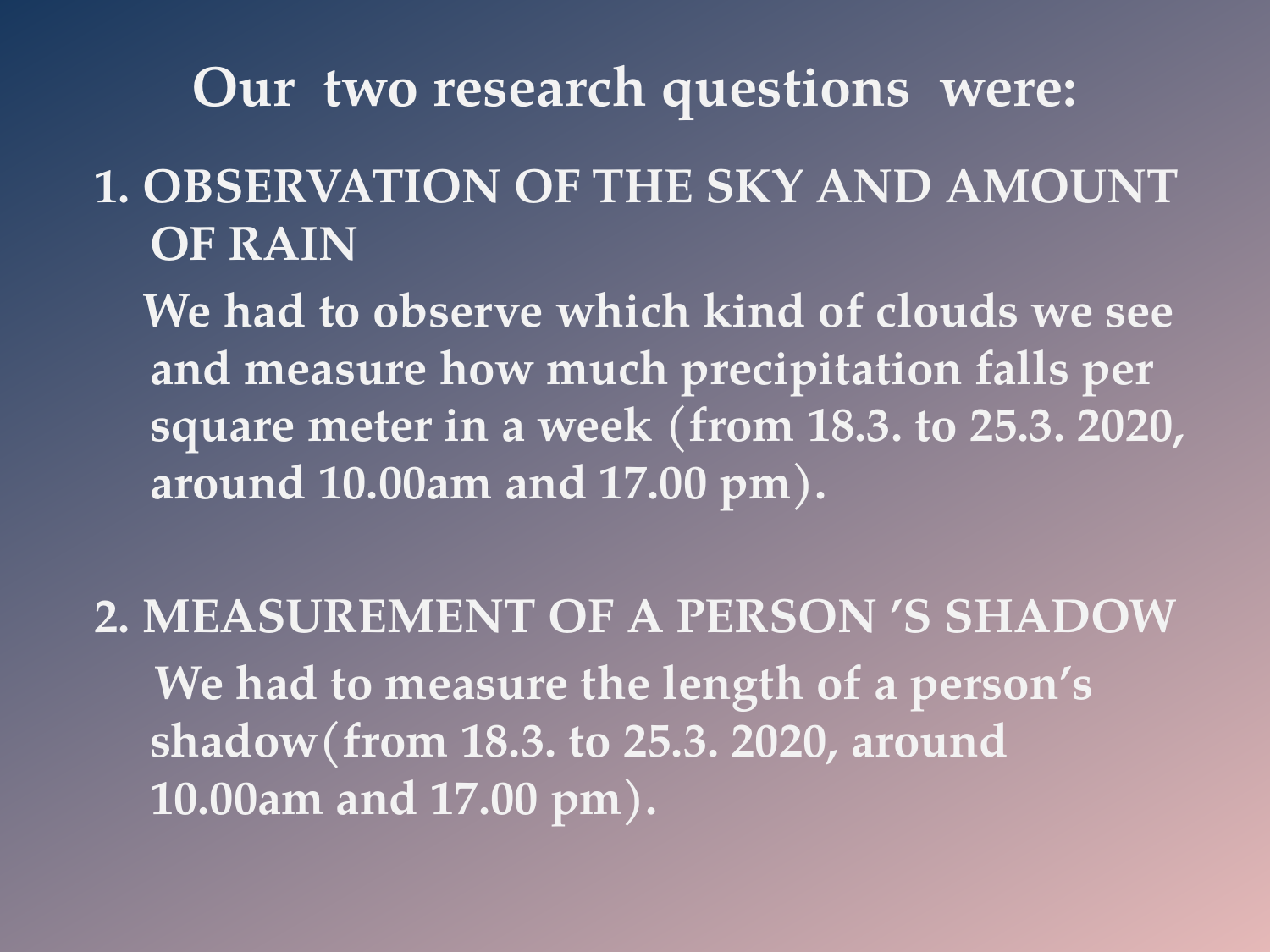

# Our  two research questions  were:
1. OBSERVATION OF THE SKY AND AMOUNT OF RAIN
    We had to observe which kind of clouds we see and measure how much precipitation falls per square meter in a week (from 18.3. to 25.3. 2020, around 10.00am and 17.00 pm).

2. MEASUREMENT OF A PERSON ’S SHADOW
     We had to measure the length of a person’s shadow(from 18.3. to 25.3. 2020, around 10.00am and 17.00 pm).